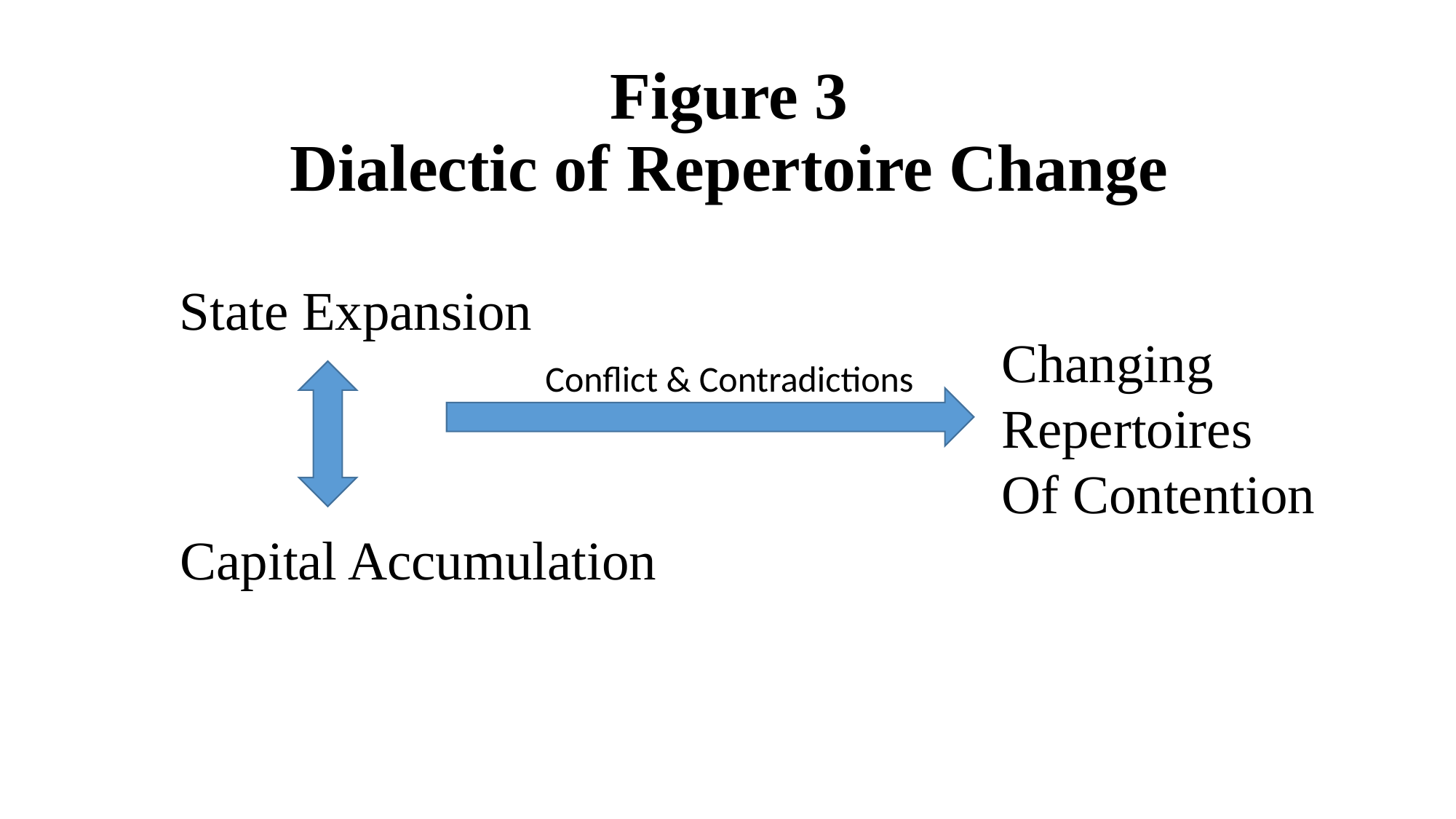

# Figure 3 Dialectic of Repertoire Change
State Expansion
Changing
Repertoires
Of Contention
Conflict & Contradictions

Capital Accumulation